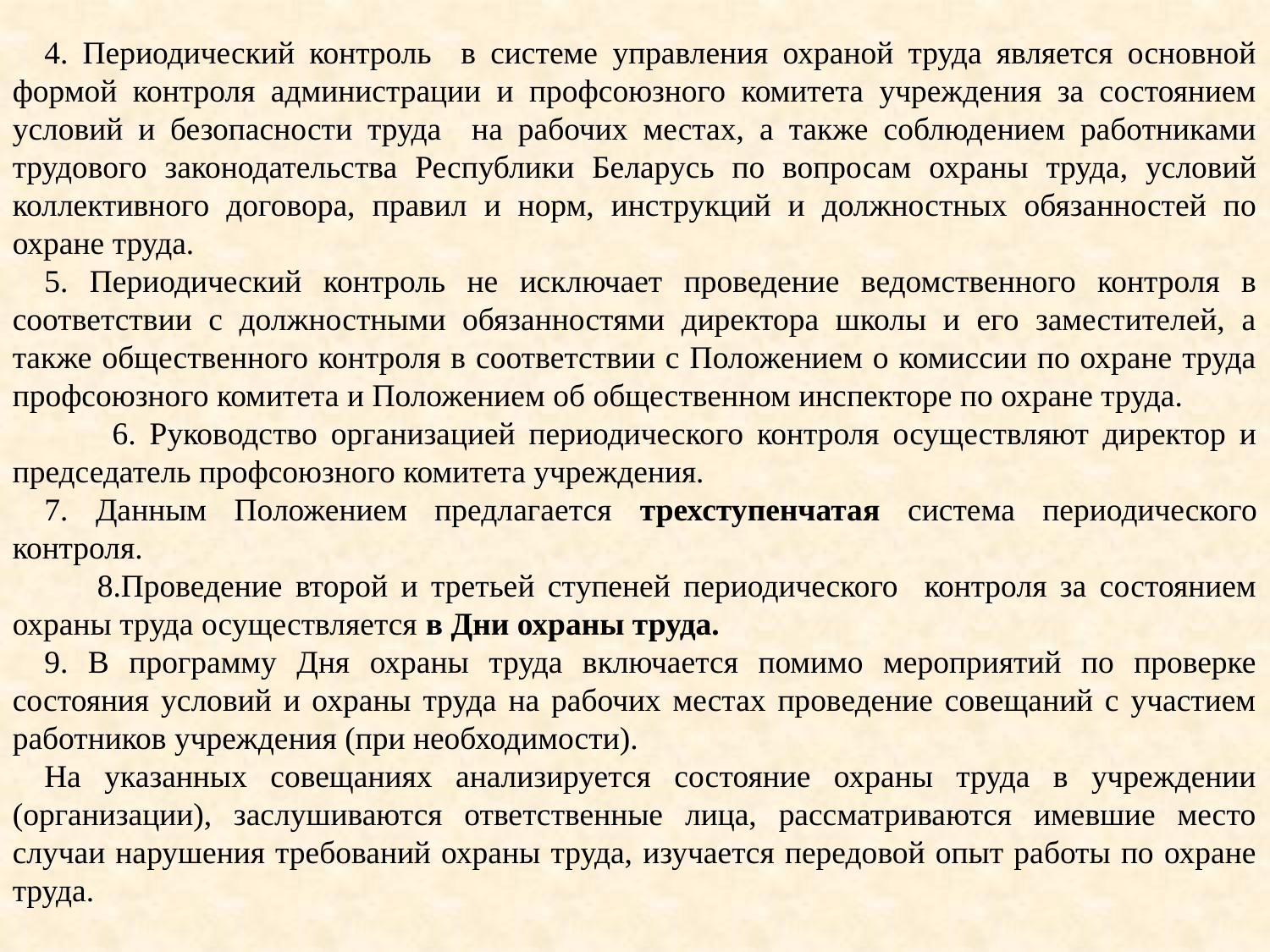

4. Периодический контроль  в системе управления охраной труда является основной формой контроля администрации и профсоюзного комитета учреждения за состоянием условий и безопасности труда  на рабочих местах, а также соблюдением работниками трудового законодательства Республики Беларусь по вопросам охраны труда, условий коллективного договора, правил и норм, инструкций и должностных обязанностей по охране труда.
5. Периодический контроль не исключает проведение ведомственного контроля в соответствии с должностными обязанностями директора школы и его заместителей, а также общественного контроля в соответствии с Положением о комиссии по охране труда профсоюзного комитета и Положением об общественном инспекторе по охране труда.
     6. Руководство организацией периодического контроля осуществляют директор и председатель профсоюзного комитета учреждения.
7. Данным Положением предлагается трехступенчатая система периодического контроля.
    8.Проведение второй и третьей ступеней периодического  контроля за состоянием охраны труда осуществляется в Дни охраны труда.
9. В программу Дня охраны труда включается помимо мероприятий по проверке состояния условий и охраны труда на рабочих местах проведение совещаний с участием работников учреждения (при необходимости).
На указанных совещаниях анализируется состояние охраны труда в учреждении (организации), заслушиваются ответственные лица, рассматриваются имевшие место случаи нарушения требований охраны труда, изучается передовой опыт работы по охране труда.